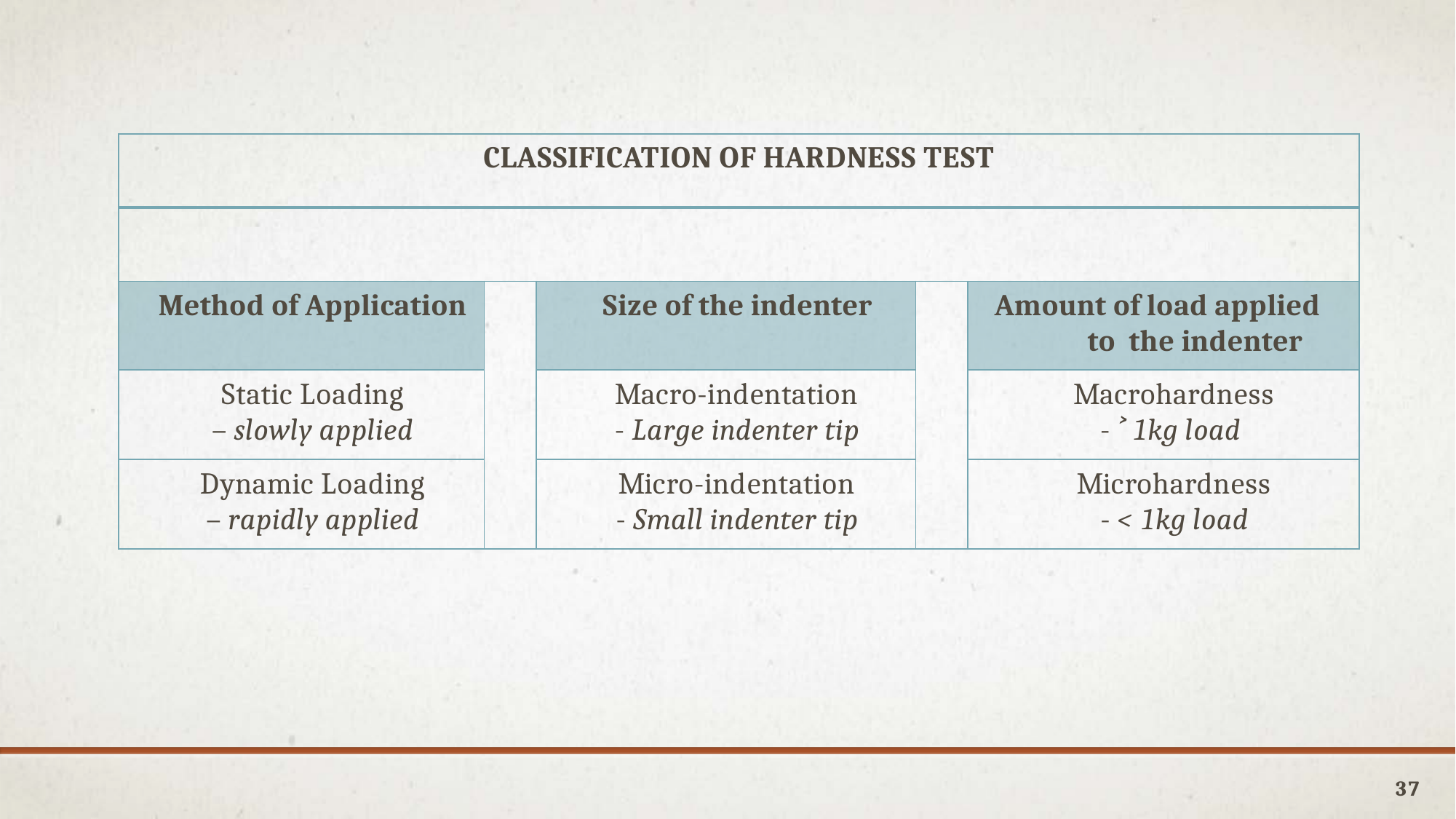

| CLASSIFICATION OF HARDNESS TEST |  |  |  |  |
| --- | --- | --- | --- | --- |
|  |  |  |  |  |
| Method of Application |  | Size of the indenter |  | Amount of load applied to the indenter |
| Static Loading – slowly applied |  | Macro-indentation - Large indenter tip |  | Macrohardness - ˃ 1kg load |
| Dynamic Loading – rapidly applied |  | Micro-indentation - Small indenter tip |  | Microhardness - < 1kg load |

37